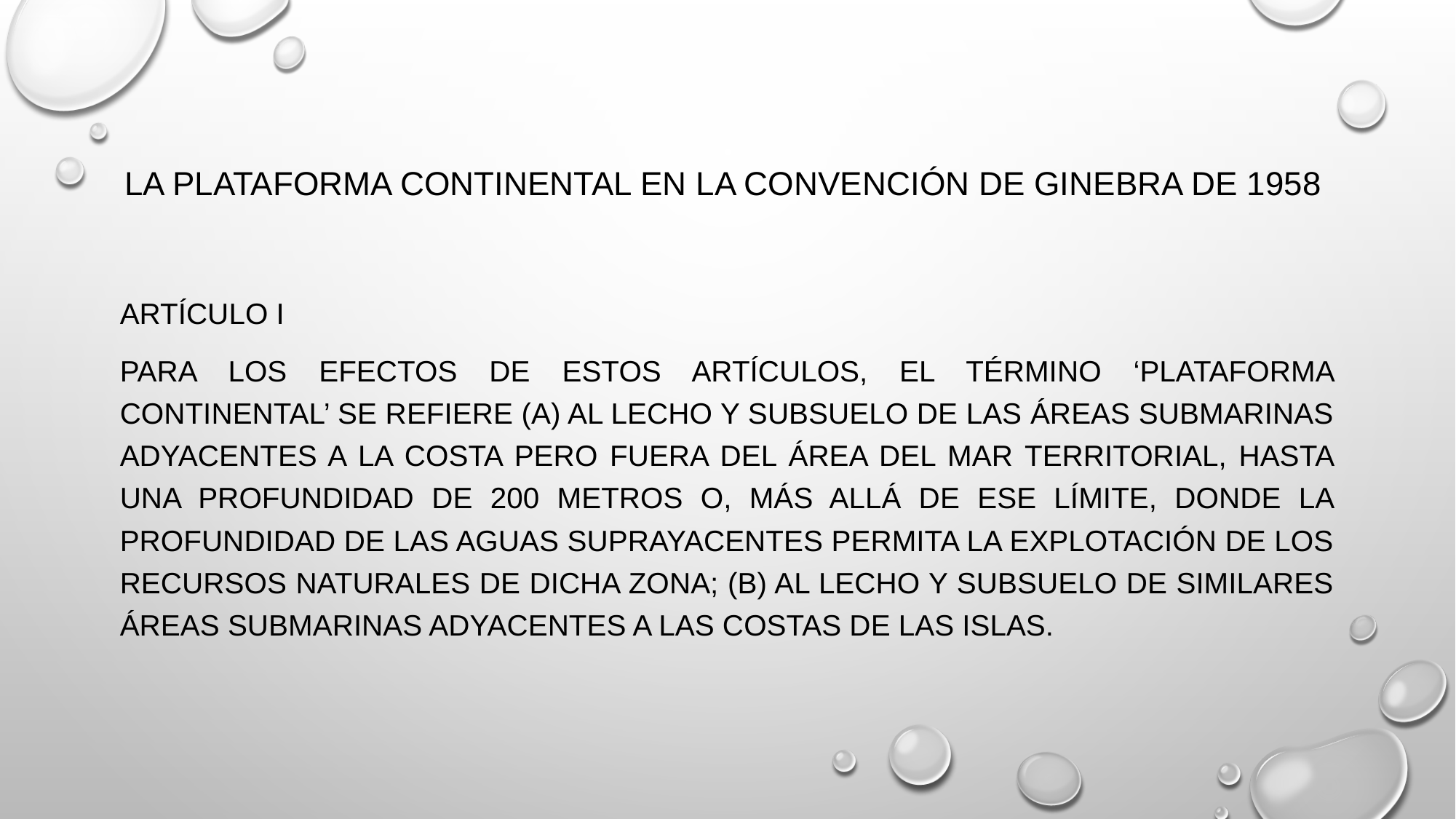

# La Plataforma Continental en la Convención de Ginebra de 1958
Artículo I
Para los efectos de estos Artículos, el término ‘plataforma continental’ se refiere (a) al lecho y subsuelo de las áreas submarinas adyacentes a la costa pero fuera del área del mar territorial, hasta una profundidad de 200 metros o, más allá de ese límite, donde la profundidad de las aguas suprayacentes permita la explotación de los recursos naturales de dicha zona; (b) al lecho y subsuelo de similares áreas submarinas adyacentes a las costas de las islas.